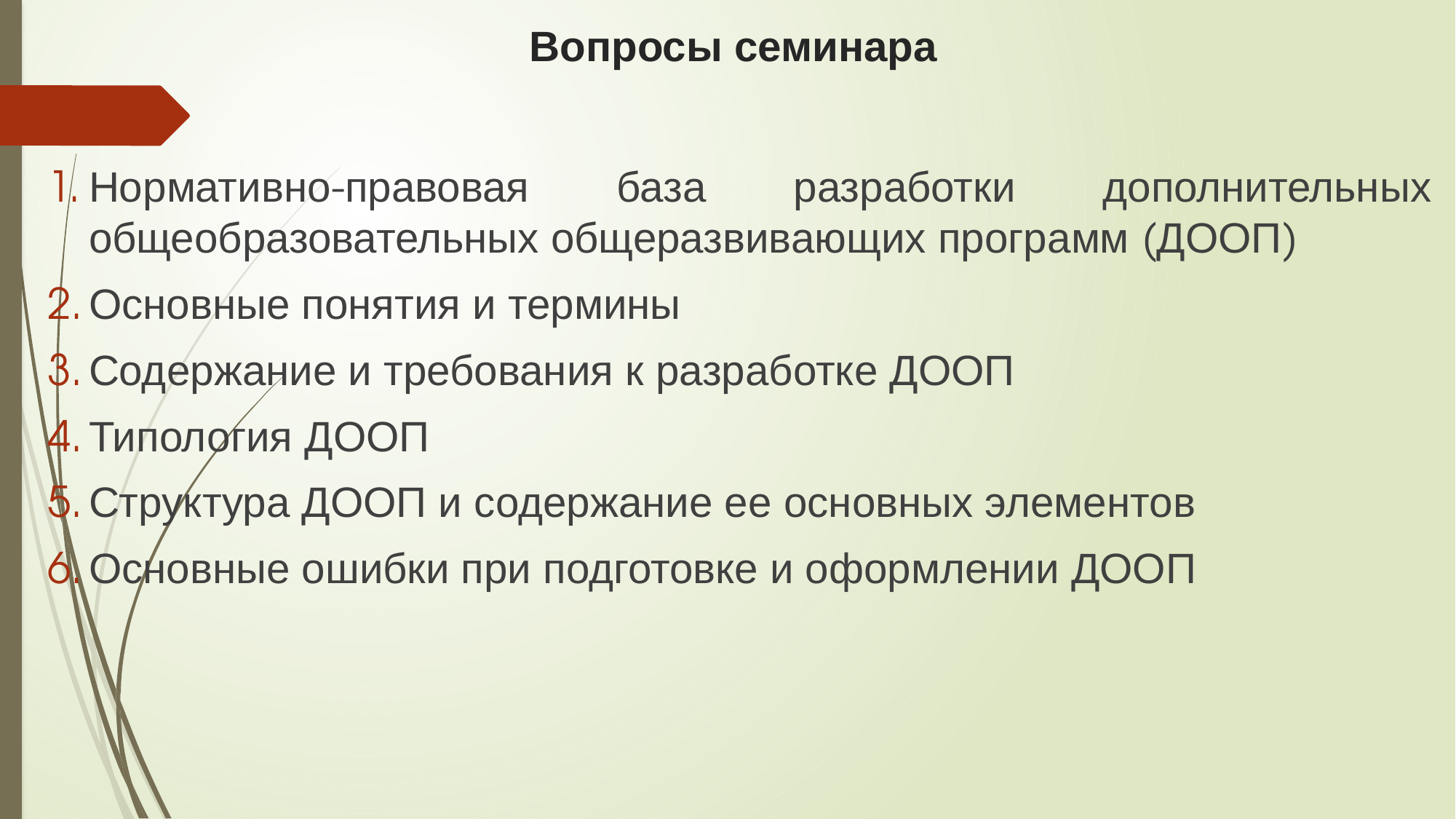

# Вопросы семинара
Нормативно-правовая база разработки дополнительных общеобразовательных общеразвивающих программ (ДООП)
Основные понятия и термины
Содержание и требования к разработке ДООП
Типология ДООП
Структура ДООП и содержание ее основных элементов
Основные ошибки при подготовке и оформлении ДООП